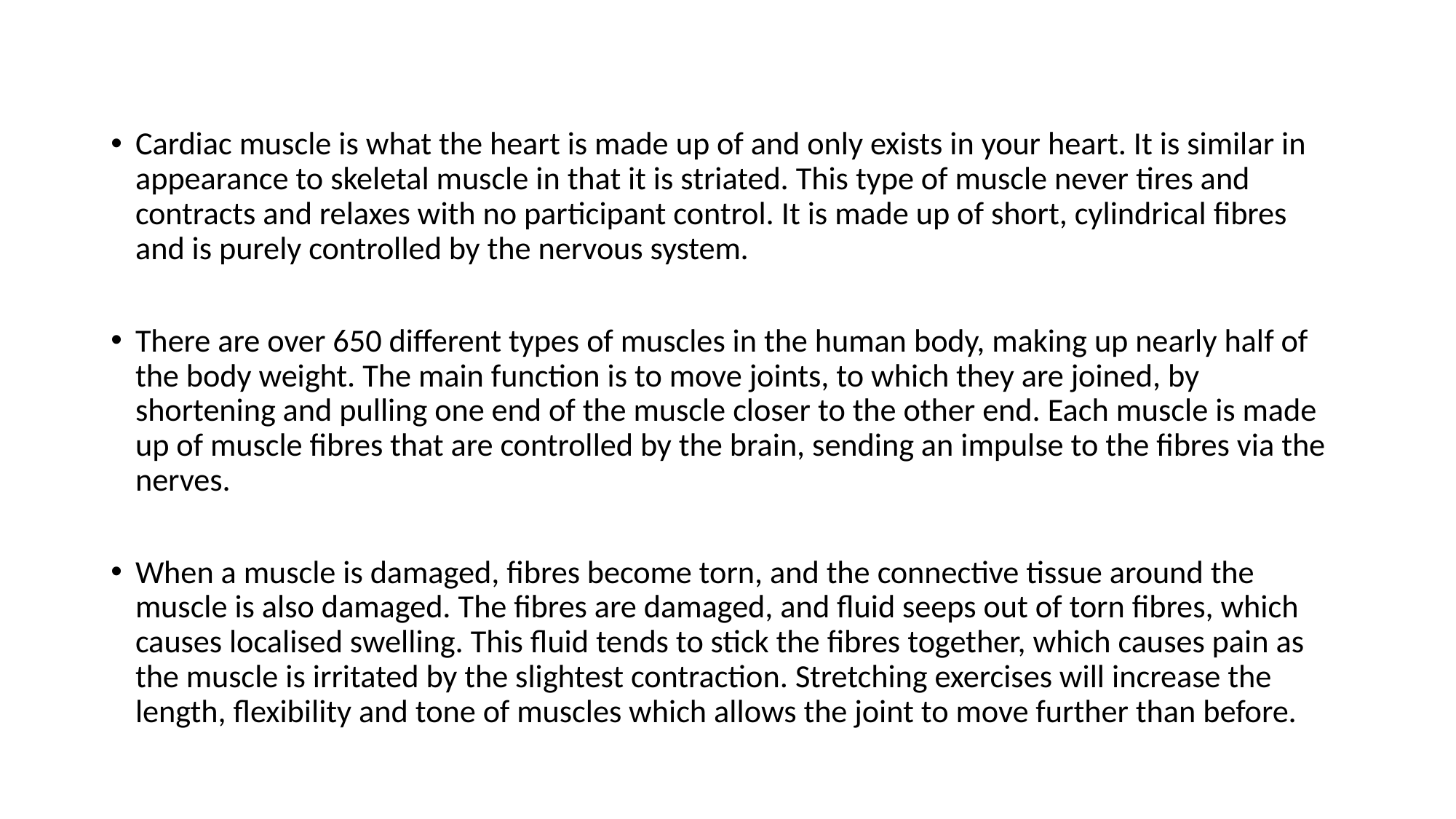

Cardiac muscle is what the heart is made up of and only exists in your heart. It is similar in appearance to skeletal muscle in that it is striated. This type of muscle never tires and contracts and relaxes with no participant control. It is made up of short, cylindrical fibres and is purely controlled by the nervous system.

There are over 650 different types of muscles in the human body, making up nearly half of the body weight. The main function is to move joints, to which they are joined, by shortening and pulling one end of the muscle closer to the other end. Each muscle is made up of muscle fibres that are controlled by the brain, sending an impulse to the fibres via the nerves.

When a muscle is damaged, fibres become torn, and the connective tissue around the muscle is also damaged. The fibres are damaged, and fluid seeps out of torn fibres, which causes localised swelling. This fluid tends to stick the fibres together, which causes pain as the muscle is irritated by the slightest contraction. Stretching exercises will increase the length, flexibility and tone of muscles which allows the joint to move further than before.